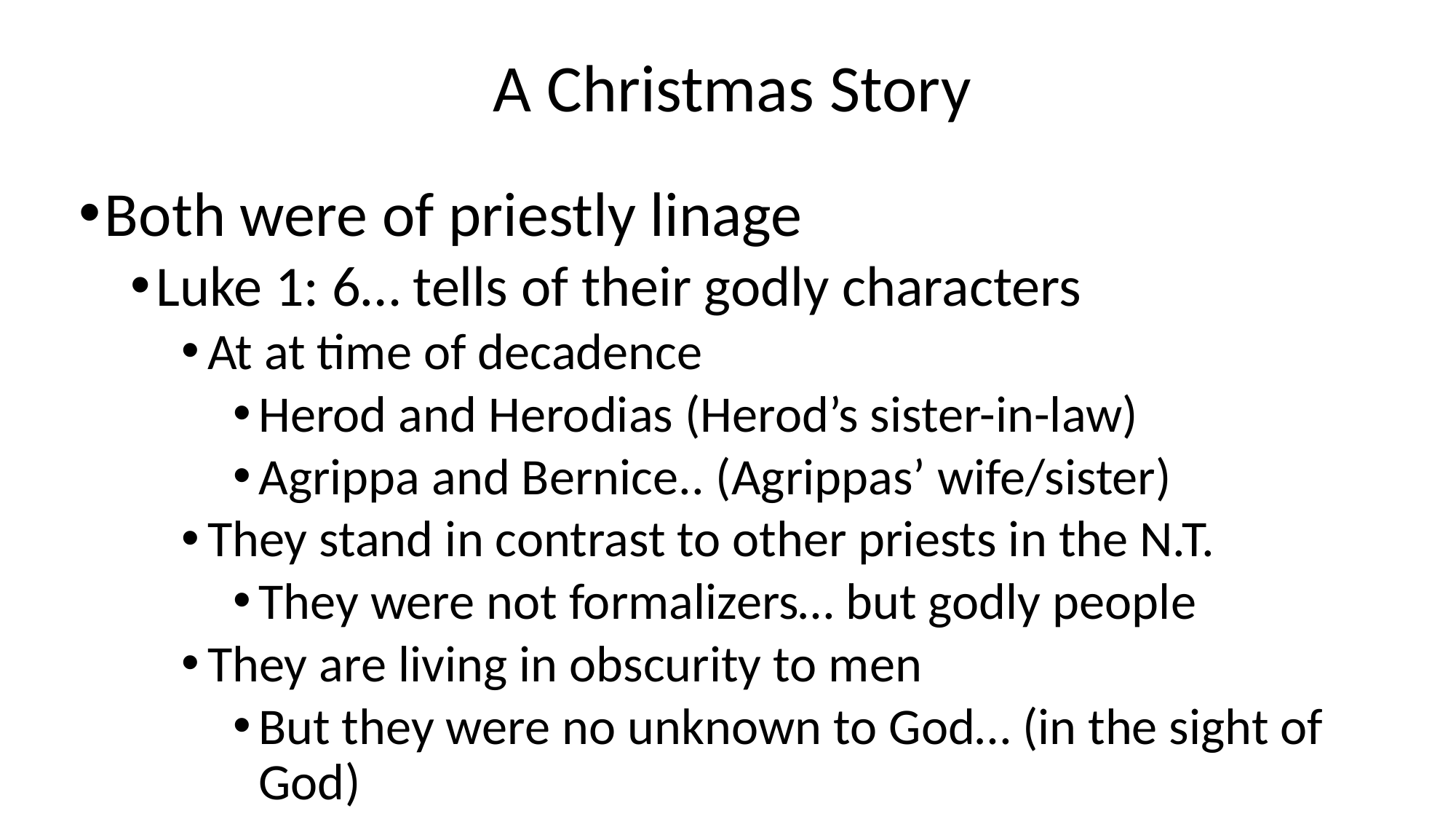

# A Christmas Story
Both were of priestly linage
Luke 1: 6… tells of their godly characters
At at time of decadence
Herod and Herodias (Herod’s sister-in-law)
Agrippa and Bernice.. (Agrippas’ wife/sister)
They stand in contrast to other priests in the N.T.
They were not formalizers… but godly people
They are living in obscurity to men
But they were no unknown to God… (in the sight of God)